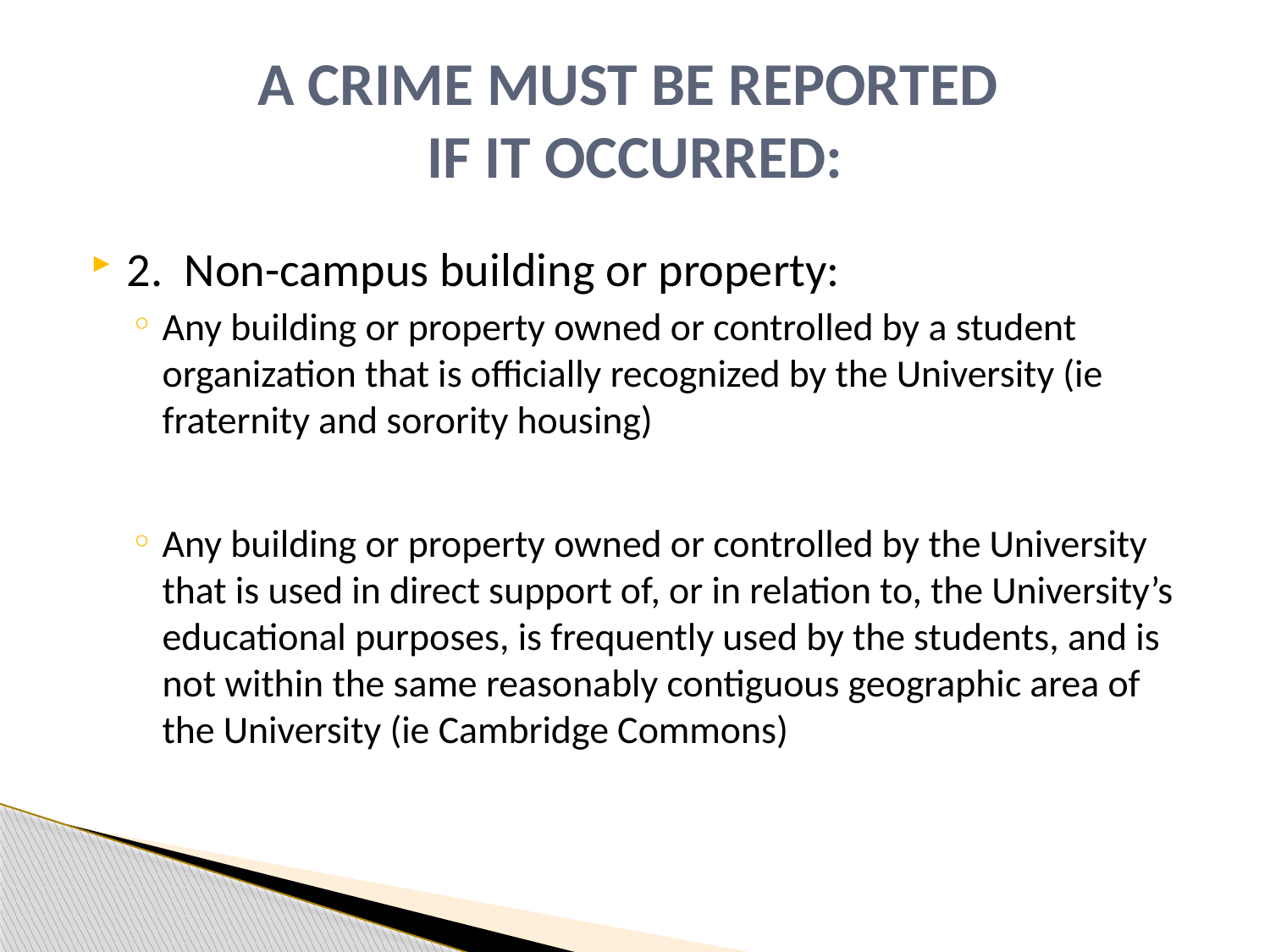

# A CRIME MUST BE REPORTED IF IT OCCURRED:
2.  Non-campus building or property:
Any building or property owned or controlled by a student organization that is officially recognized by the University (ie fraternity and sorority housing)

Any building or property owned or controlled by the University that is used in direct support of, or in relation to, the University’s educational purposes, is frequently used by the students, and is not within the same reasonably contiguous geographic area of the University (ie Cambridge Commons)